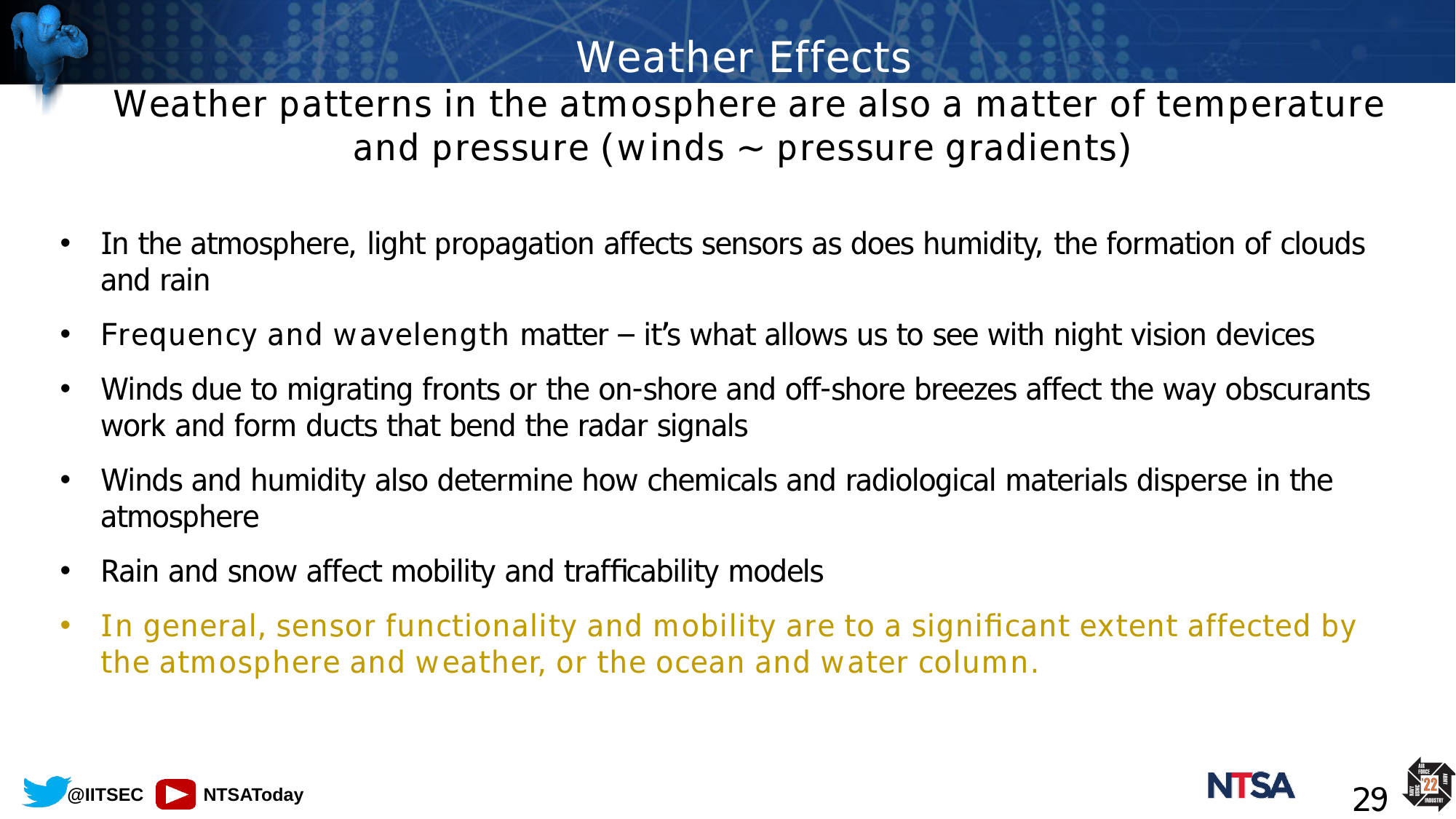

# Weather Effects Weather patterns in the atmosphere are also a matter of temperature and pressure (winds ~ pressure gradients)
In the atmosphere, light propagation affects sensors as does humidity, the formation of clouds and rain
Frequency and wavelength matter – it’s what allows us to see with night vision devices
Winds due to migrating fronts or the on-shore and off-shore breezes affect the way obscurants work and form ducts that bend the radar signals
Winds and humidity also determine how chemicals and radiological materials disperse in the atmosphere
Rain and snow affect mobility and trafficability models
In general, sensor functionality and mobility are to a significant extent affected by the atmosphere and weather, or the ocean and water column.
29